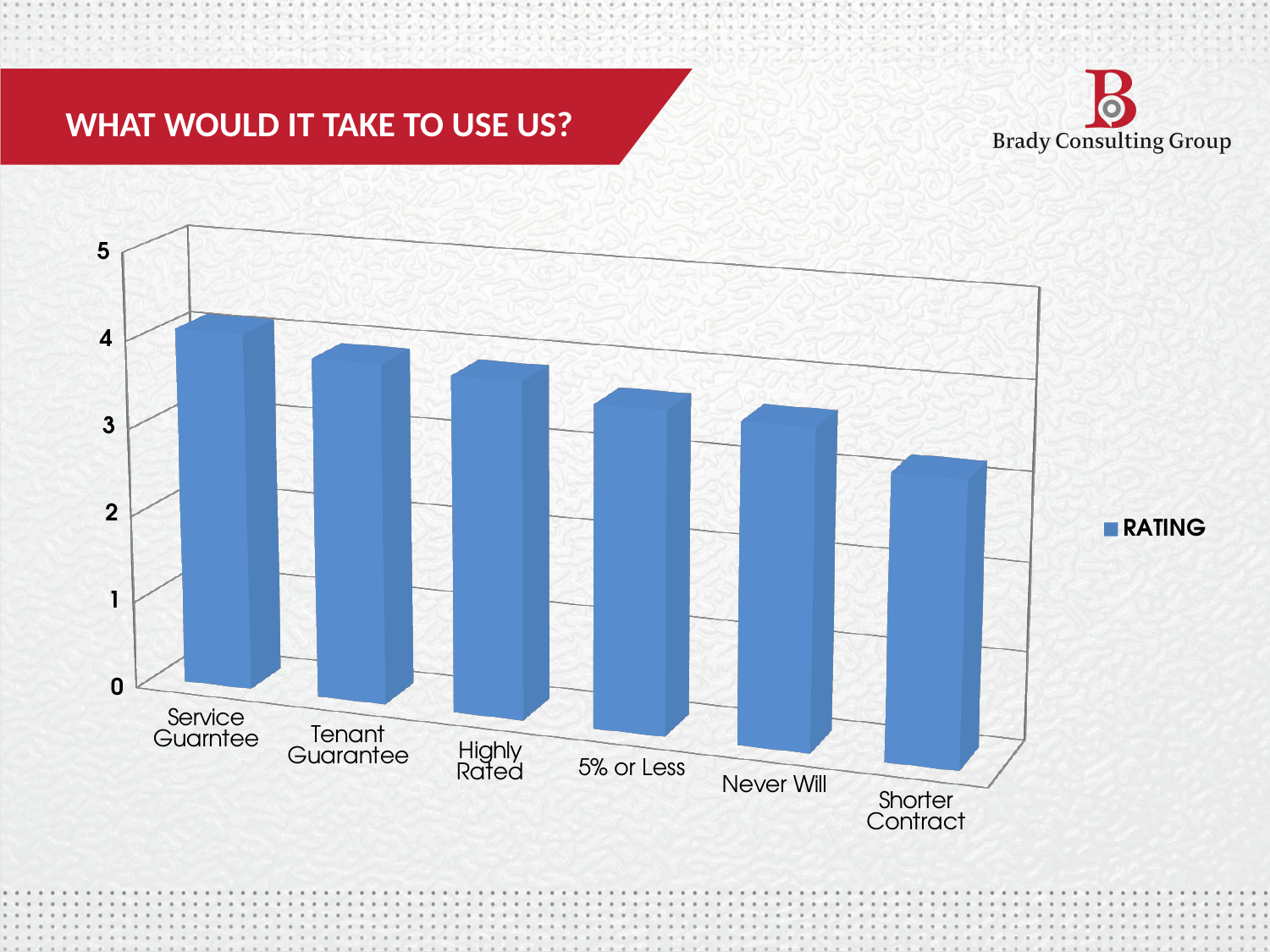

WHAT WOULD IT TAKE TO USE US?

[unsupported chart]